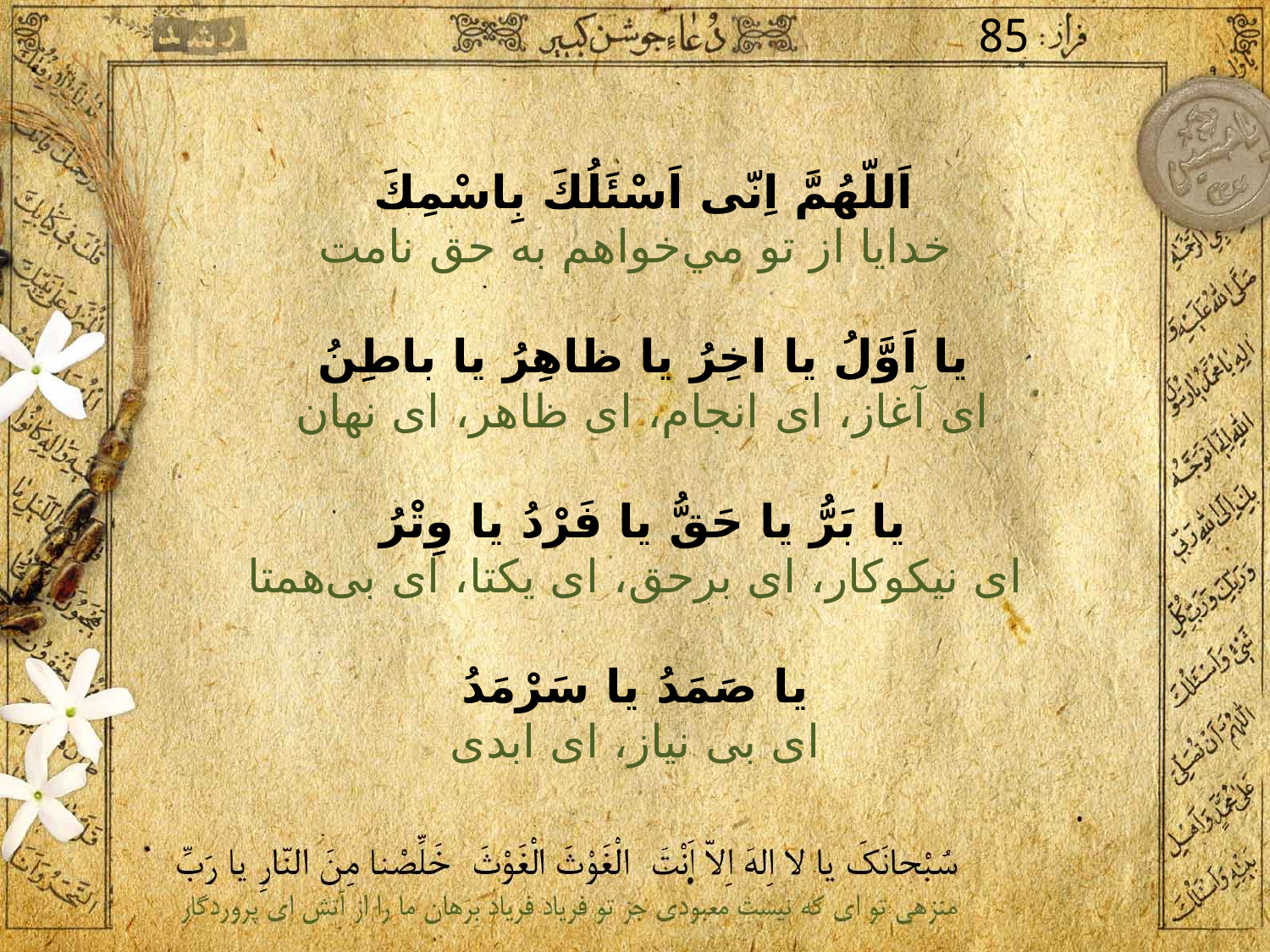

85
اَللّهُمَّ اِنّى اَسْئَلُكَ بِاسْمِكَ
خدايا از تو مي‌خواهم به حق نامت

يا اَوَّلُ يا اخِرُ يا ظاهِرُ يا باطِنُ
اى آغاز، اى انجام، اى ظاهر، اى نهان
يا بَرُّ يا حَقُّ يا فَرْدُ يا وِتْرُ
اى نيكوكار، اى برحق، اى يكتا، اى بى‌همتا

يا صَمَدُ يا سَرْمَدُ
اى بى نياز، اى ابدى